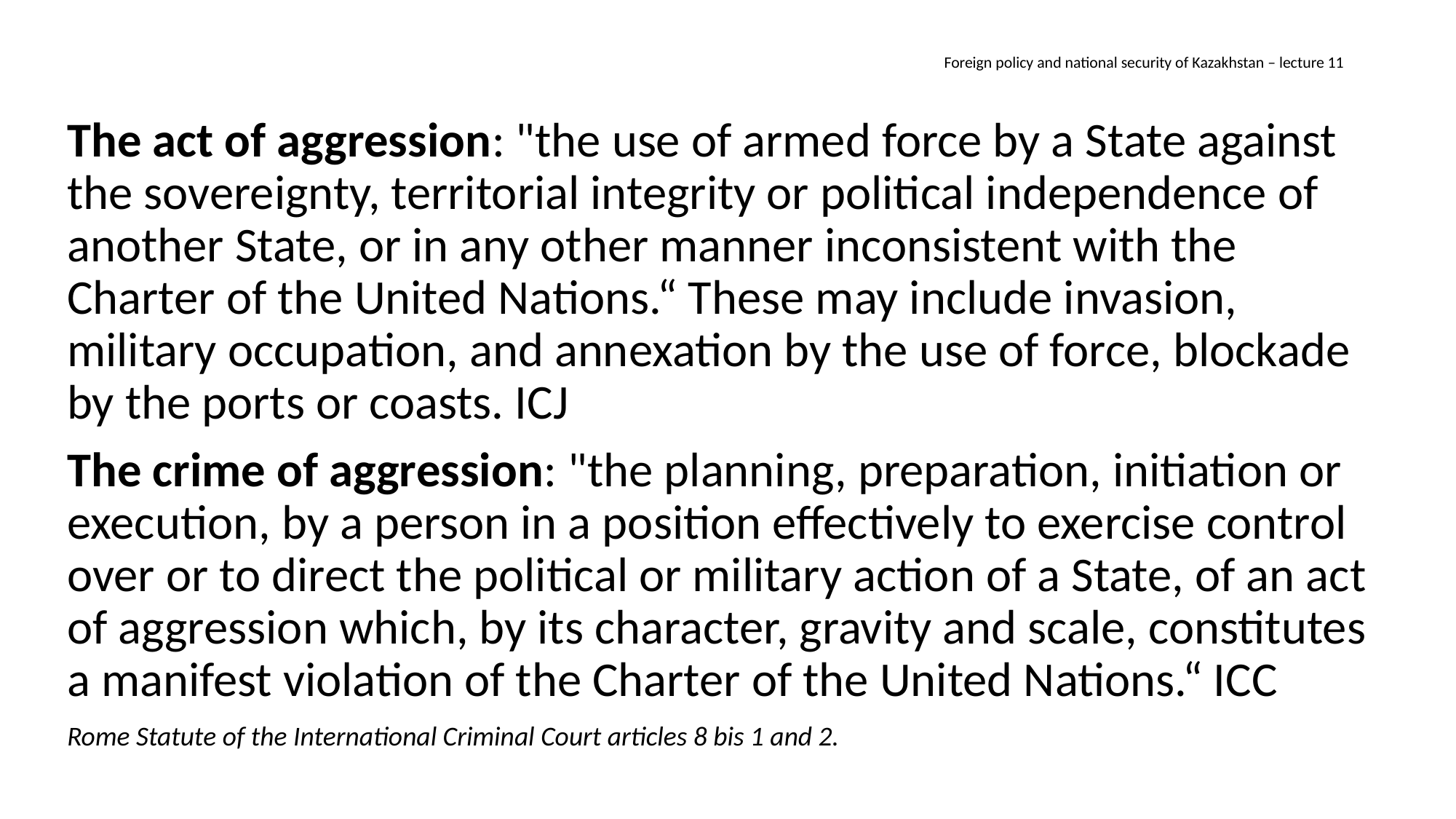

# Foreign policy and national security of Kazakhstan – lecture 11
The act of aggression: "the use of armed force by a State against the sovereignty, territorial integrity or political independence of another State, or in any other manner inconsistent with the Charter of the United Nations.“ These may include invasion, military occupation, and annexation by the use of force, blockade by the ports or coasts. ICJ
The crime of aggression: "the planning, preparation, initiation or execution, by a person in a position effectively to exercise control over or to direct the political or military action of a State, of an act of aggression which, by its character, gravity and scale, constitutes a manifest violation of the Charter of the United Nations.“ ICC
Rome Statute of the International Criminal Court articles 8 bis 1 and 2.